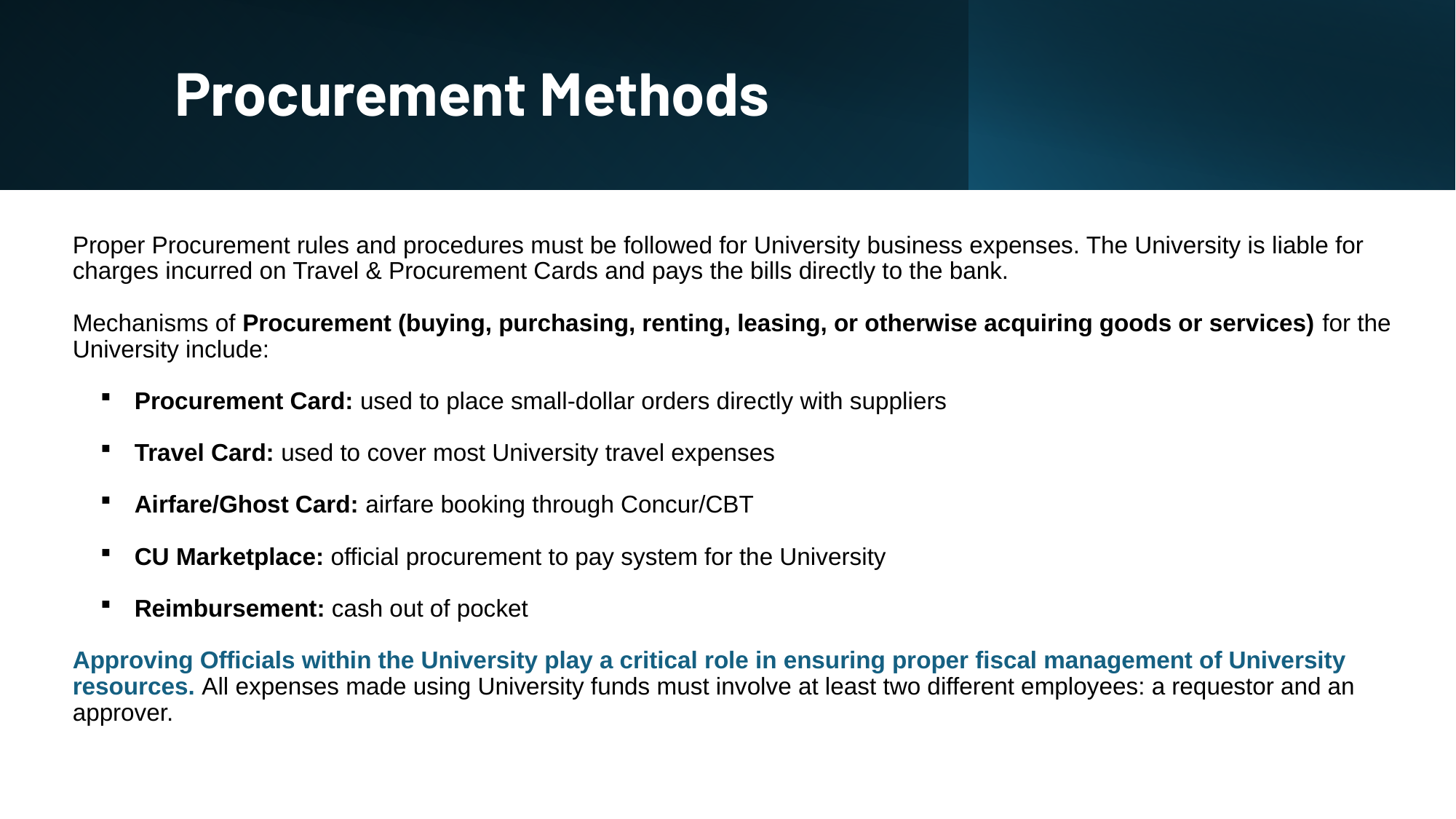

# Procurement Methods
Proper Procurement rules and procedures must be followed for University business expenses. The University is liable for charges incurred on Travel & Procurement Cards and pays the bills directly to the bank.
Mechanisms of Procurement (buying, purchasing, renting, leasing, or otherwise acquiring goods or services) for the University include:
Procurement Card: used to place small-dollar orders directly with suppliers
Travel Card: used to cover most University travel expenses
Airfare/Ghost Card: airfare booking through Concur/CBT
CU Marketplace: official procurement to pay system for the University
Reimbursement: cash out of pocket
Approving Officials within the University play a critical role in ensuring proper fiscal management of University resources. All expenses made using University funds must involve at least two different employees: a requestor and an approver.